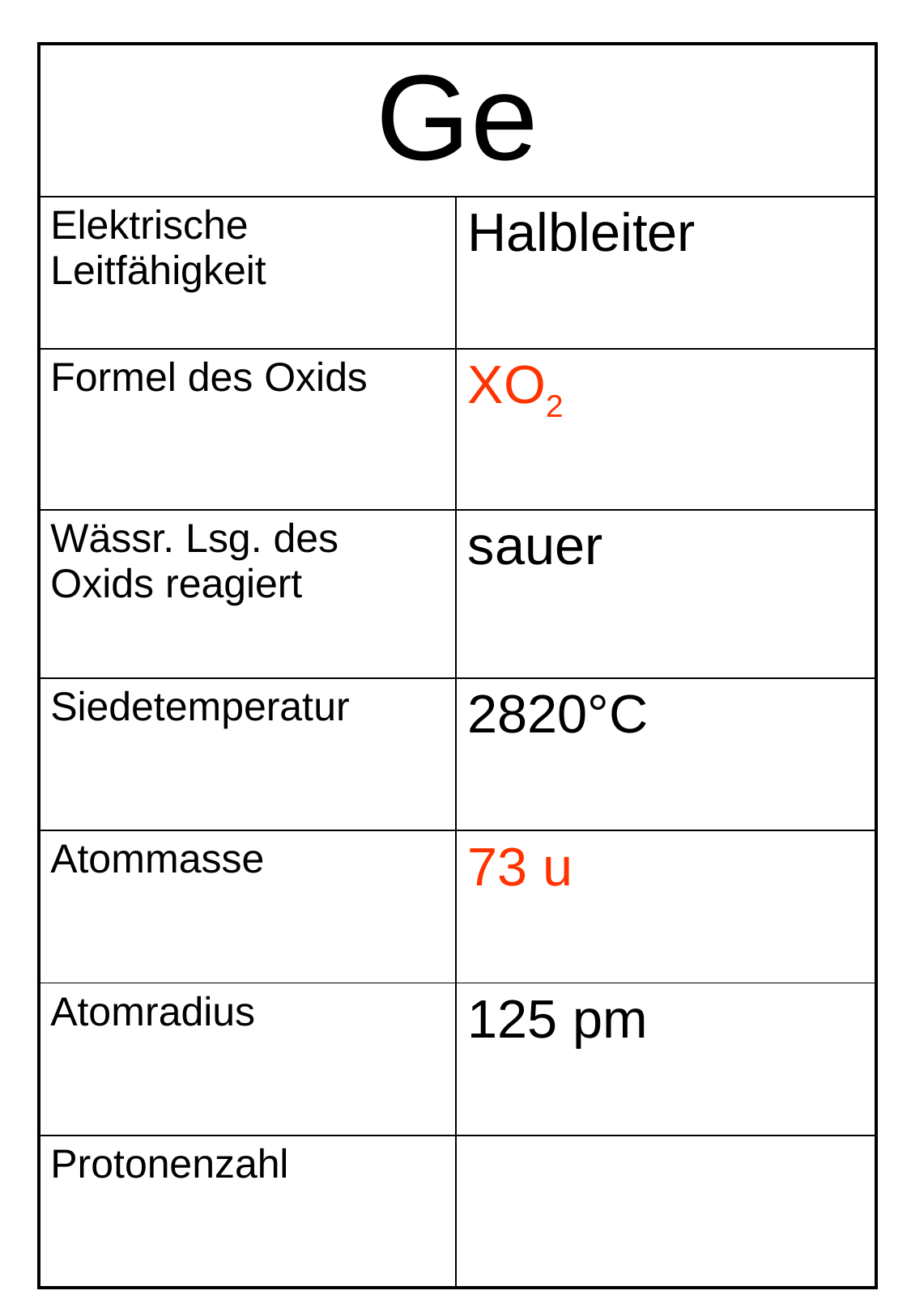

| Ge |  |
| --- | --- |
| Elektrische Leitfähigkeit | Halbleiter |
| Formel des Oxids | XO2 |
| Wässr. Lsg. des Oxids reagiert | sauer |
| Siedetemperatur | 2820°C |
| Atommasse | 73 u |
| Atomradius | 125 pm |
| Protonenzahl |  |